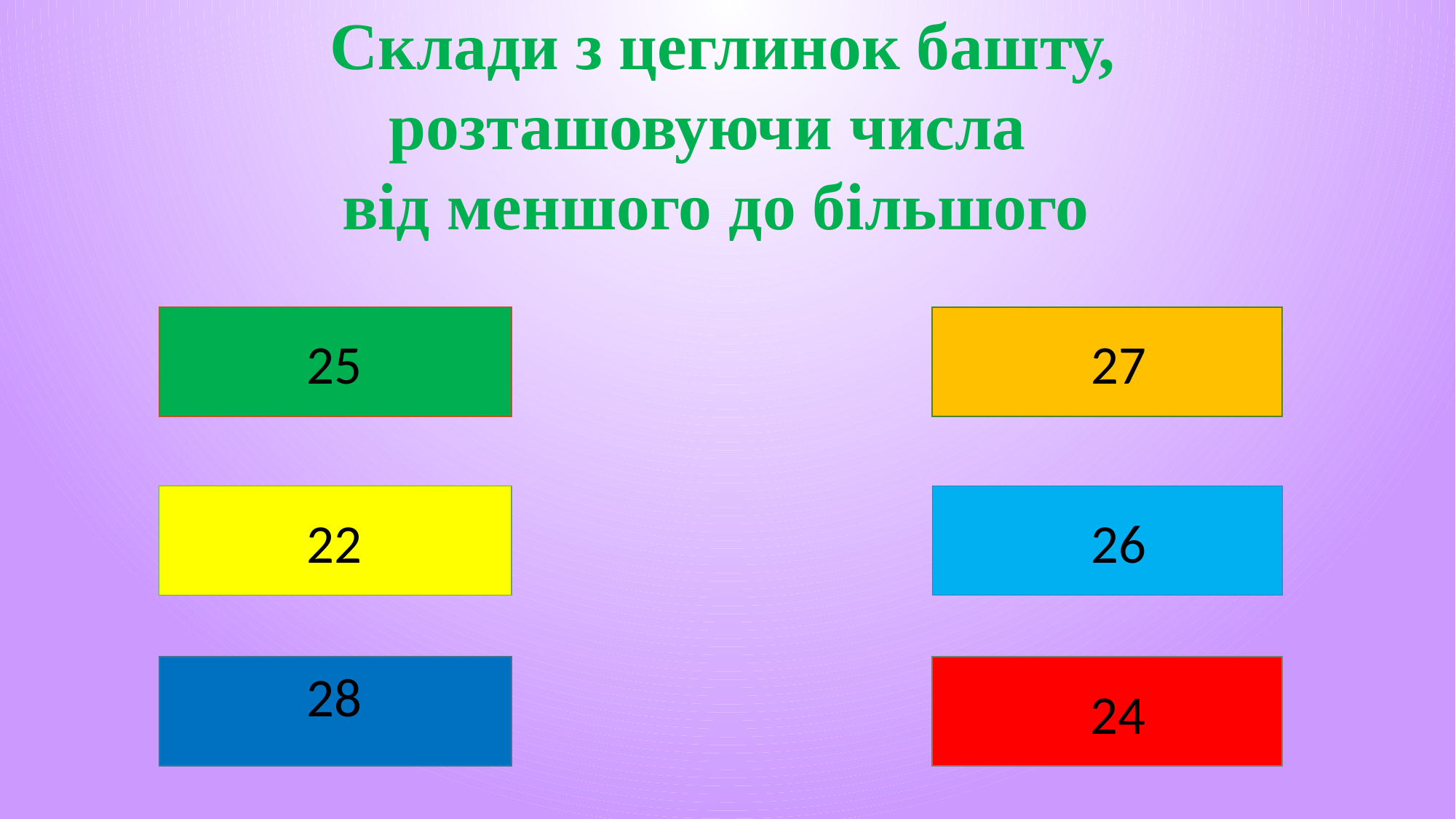

Склади з цеглинок башту,
розташовуючи числа
від меншого до більшого
#

25
27

22
26

28

24